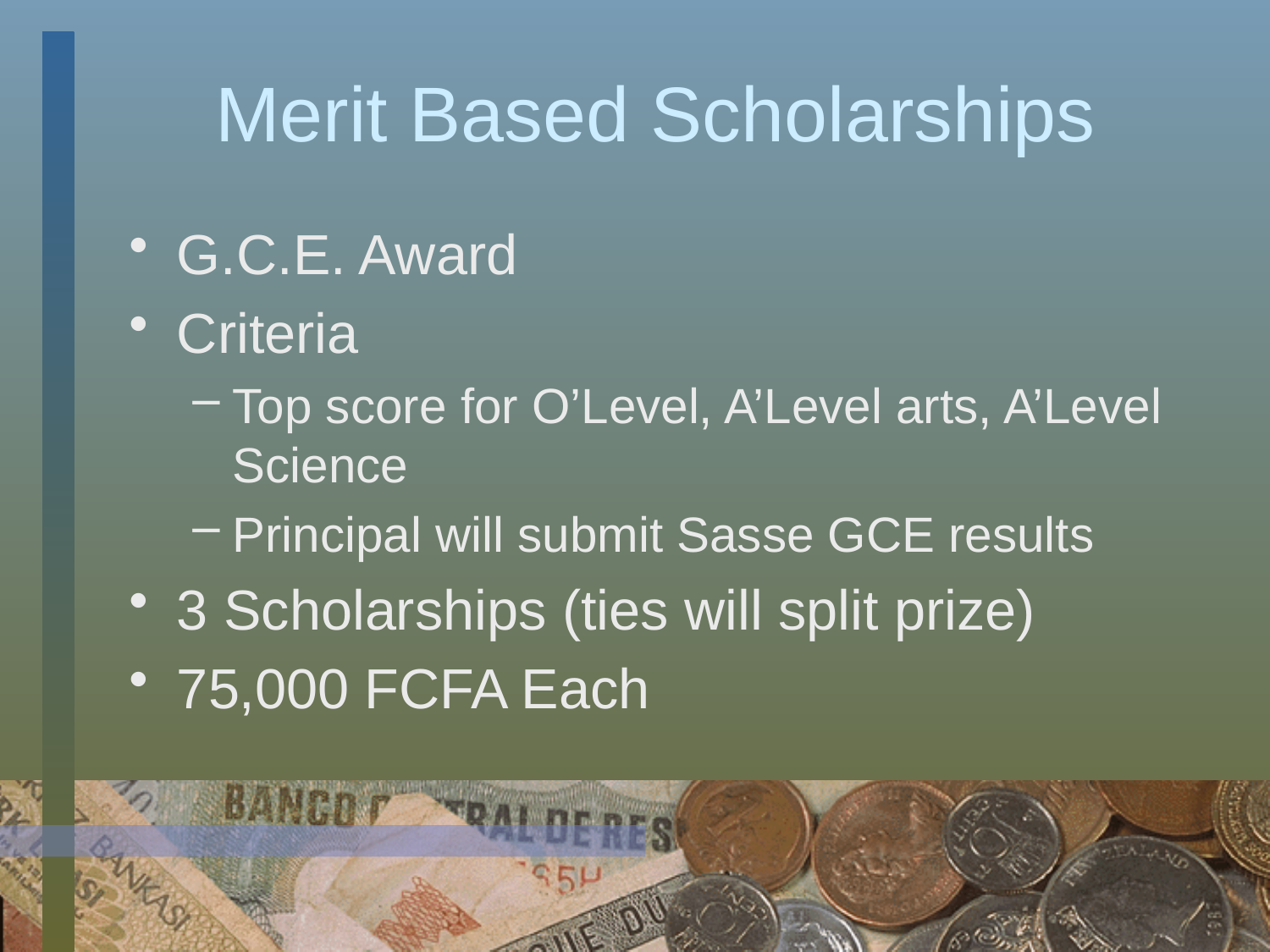

# Merit Based Scholarships
G.C.E. Award
Criteria
Top score for O’Level, A’Level arts, A’Level Science
Principal will submit Sasse GCE results
3 Scholarships (ties will split prize)
75,000 FCFA Each